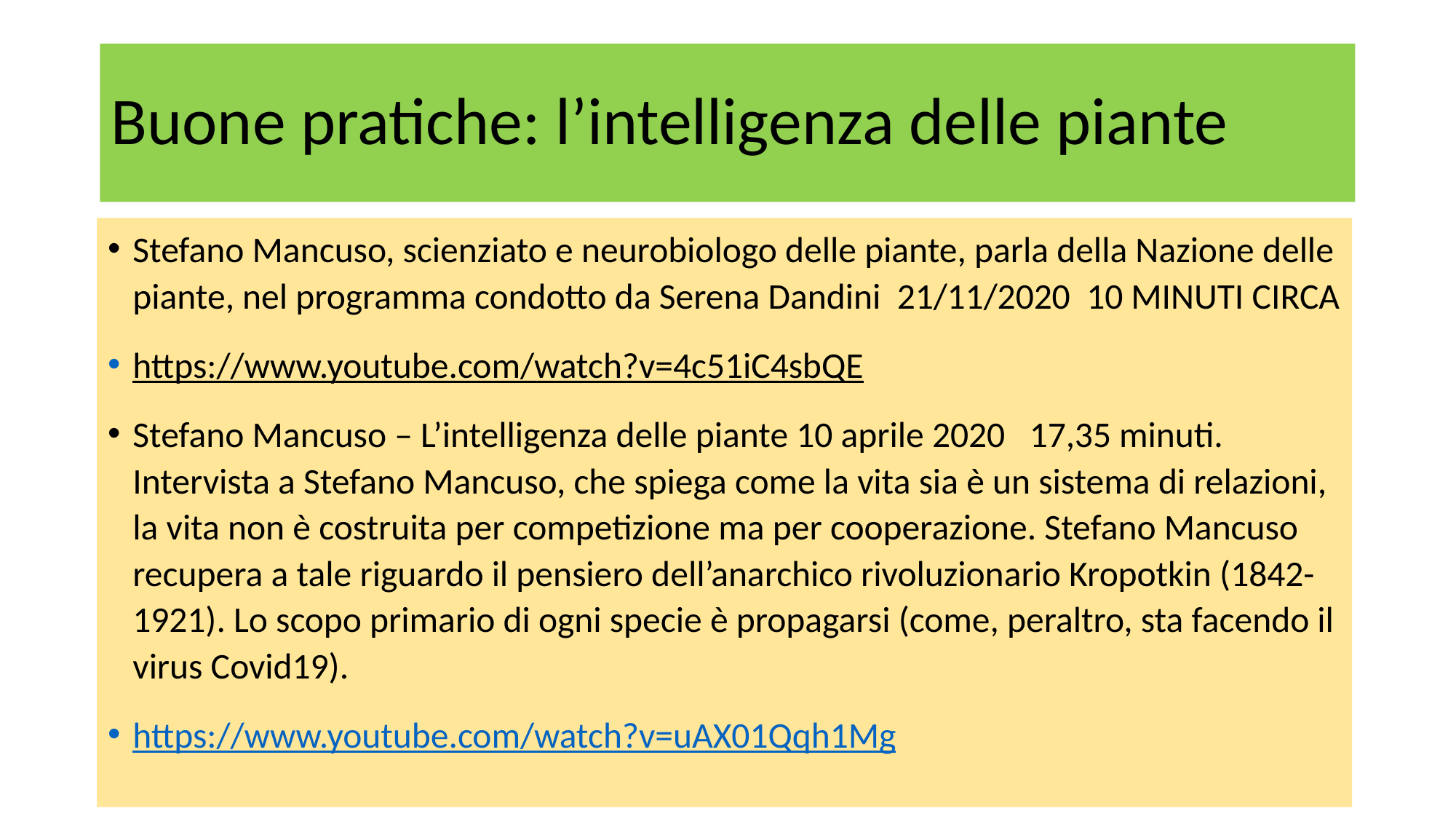

# Buone pratiche: l’intelligenza delle piante
Stefano Mancuso, scienziato e neurobiologo delle piante, parla della Nazione delle piante, nel programma condotto da Serena Dandini  21/11/2020  10 MINUTI CIRCA
https://www.youtube.com/watch?v=4c51iC4sbQE
Stefano Mancuso – L’intelligenza delle piante 10 aprile 2020   17,35 minuti. Intervista a Stefano Mancuso, che spiega come la vita sia è un sistema di relazioni, la vita non è costruita per competizione ma per cooperazione. Stefano Mancuso recupera a tale riguardo il pensiero dell’anarchico rivoluzionario Kropotkin (1842-1921). Lo scopo primario di ogni specie è propagarsi (come, peraltro, sta facendo il virus Covid19).
https://www.youtube.com/watch?v=uAX01Qqh1Mg